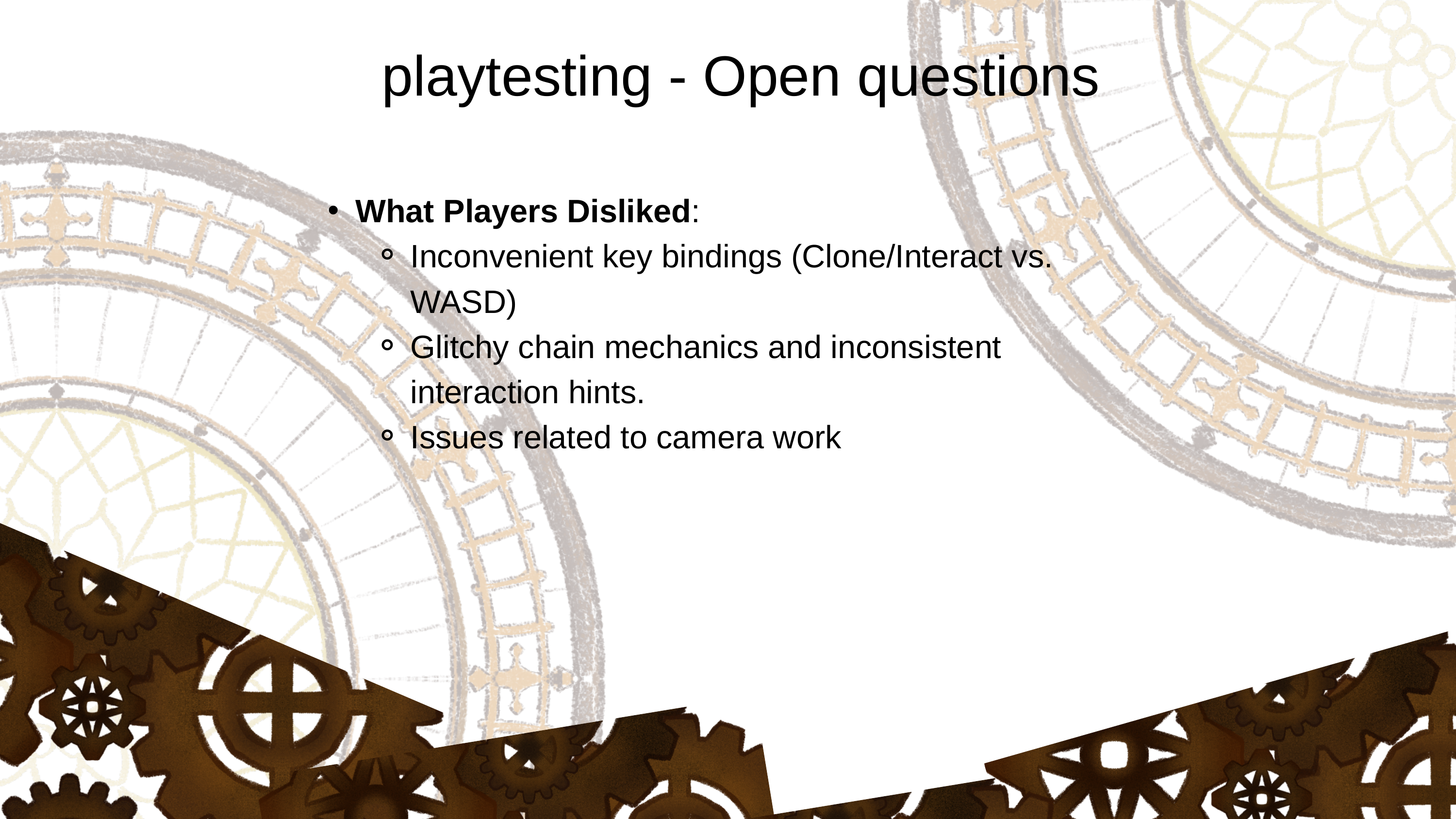

playtesting - Open questions
What Players Disliked:
Inconvenient key bindings (Clone/Interact vs. WASD)
Glitchy chain mechanics and inconsistent interaction hints.
Issues related to camera work